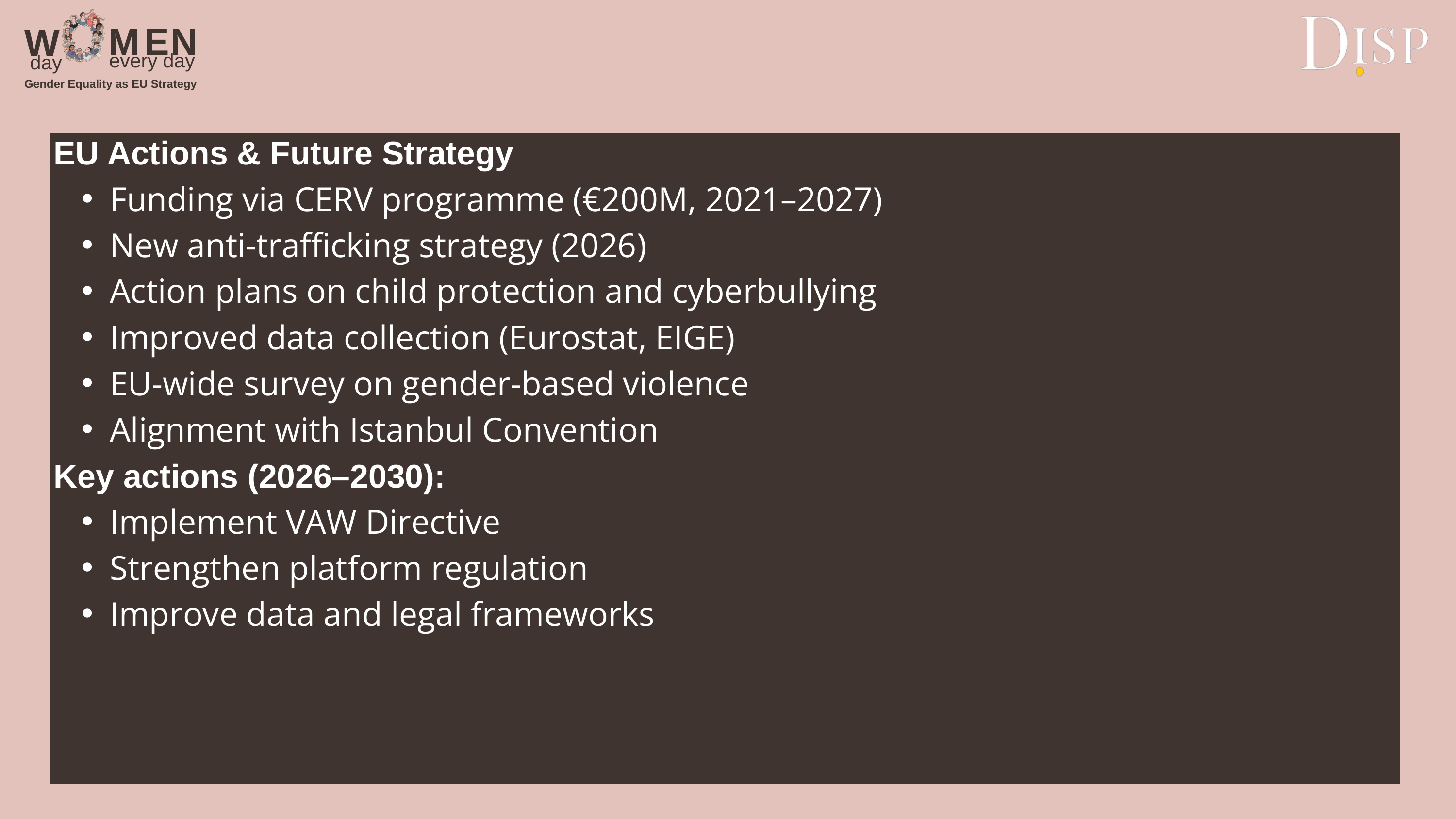

M
E
N
W
every day
day
Gender Equality as EU Strategy

EU Actions & Future Strategy
Funding via CERV programme (€200M, 2021–2027)
New anti-trafficking strategy (2026)
Action plans on child protection and cyberbullying
Improved data collection (Eurostat, EIGE)
EU-wide survey on gender-based violence
Alignment with Istanbul Convention
Key actions (2026–2030):
Implement VAW Directive
Strengthen platform regulation
Improve data and legal frameworks